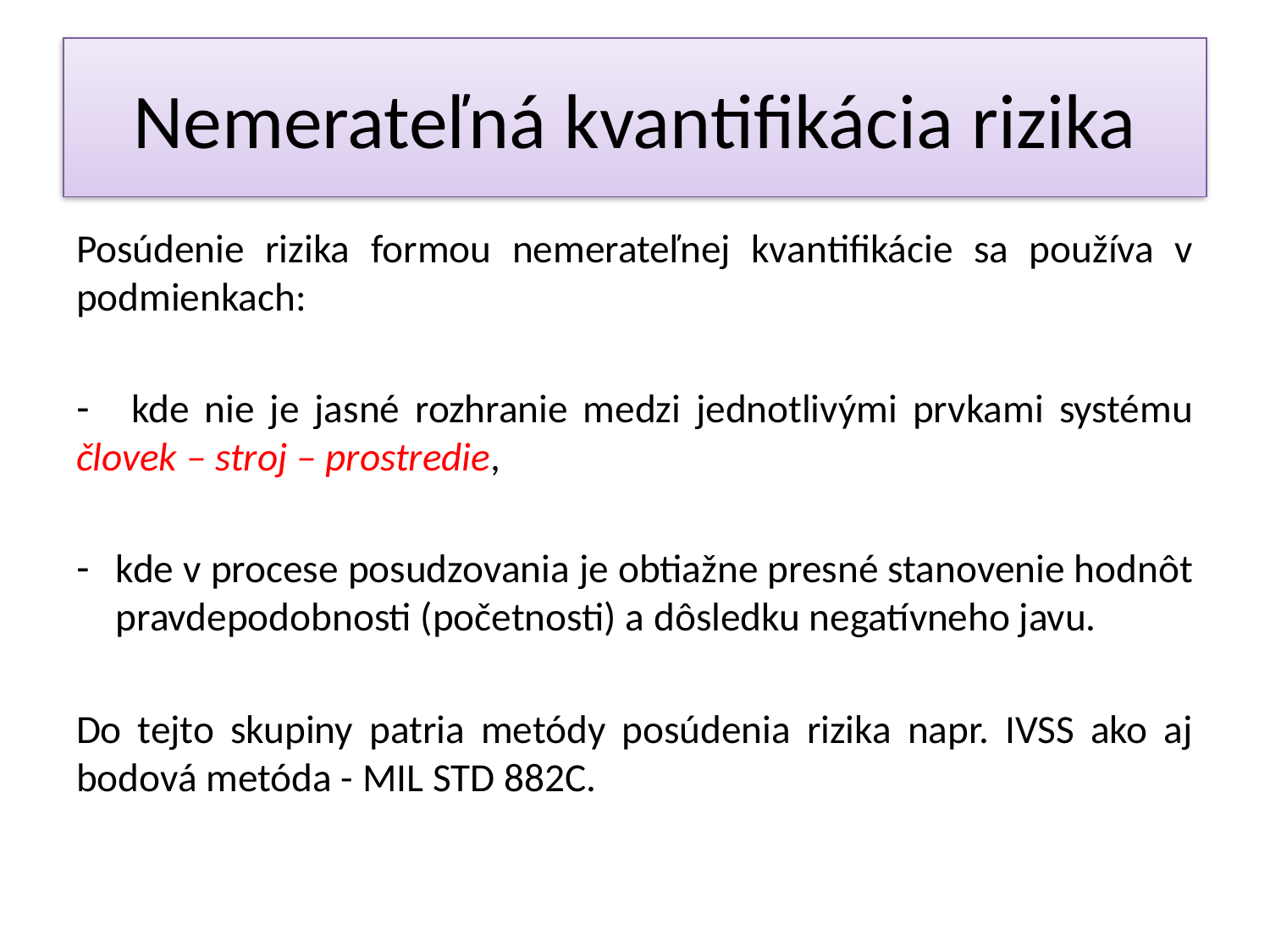

Nemerateľná kvantifikácia rizika
Posúdenie rizika formou nemerateľnej kvantifikácie sa používa v podmienkach:

   kde nie je jasné rozhranie medzi jednotlivými prvkami systému človek – stroj – prostredie,

kde v procese posudzovania je obtiažne presné stanovenie hodnôt pravdepodobnosti (početnosti) a dôsledku negatívneho javu.

Do tejto skupiny patria metódy posúdenia rizika napr. IVSS ako aj bodová metóda - MIL STD 882C.